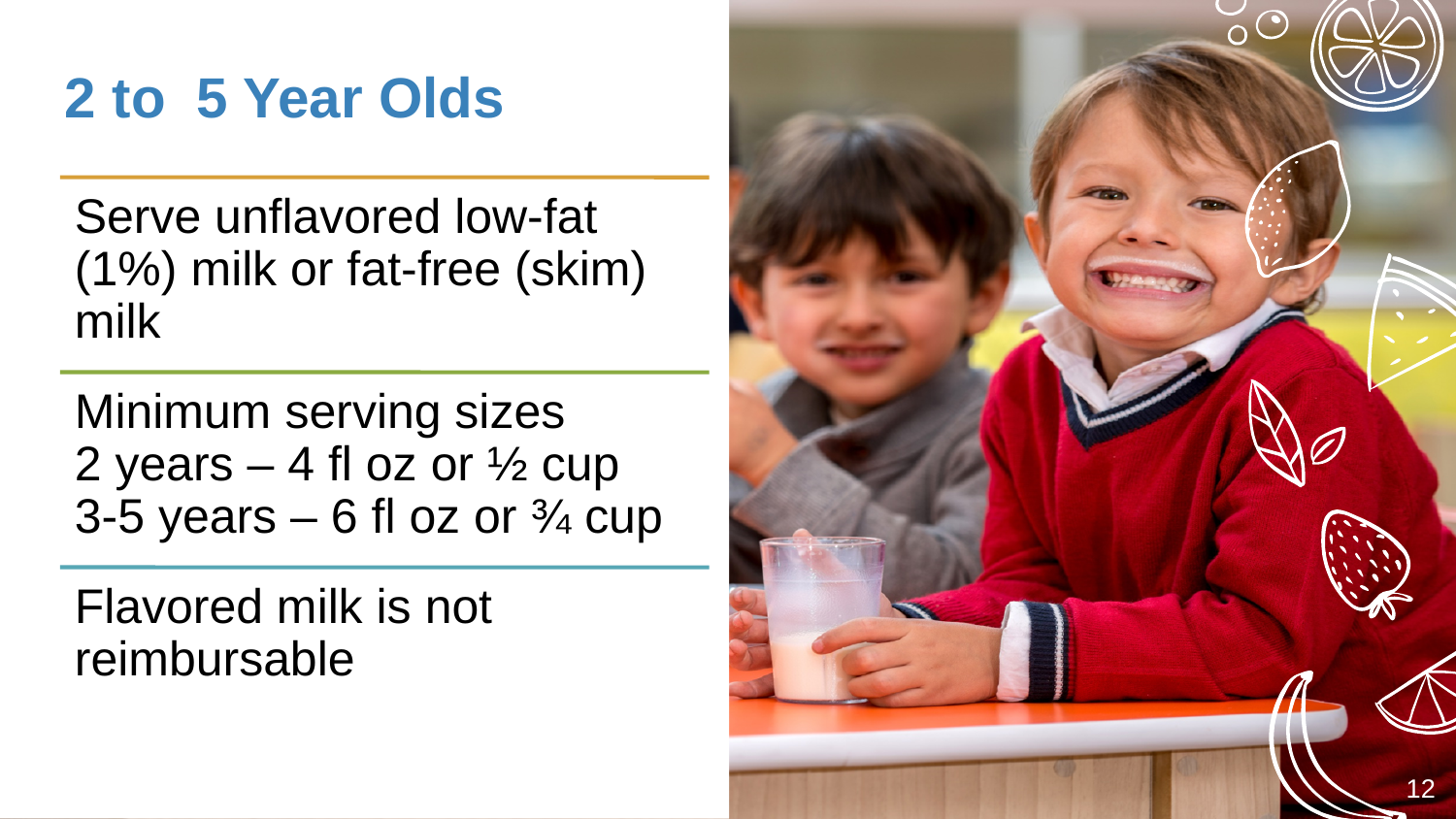

# 2 to  5 Year Olds
Serve unflavored low-fat (1%) milk or fat-free (skim) milk
Minimum serving sizes
2 years – 4 fl oz or ½ cup
3-5 years – 6 fl oz or ¾ cup
Flavored milk is not reimbursable
12